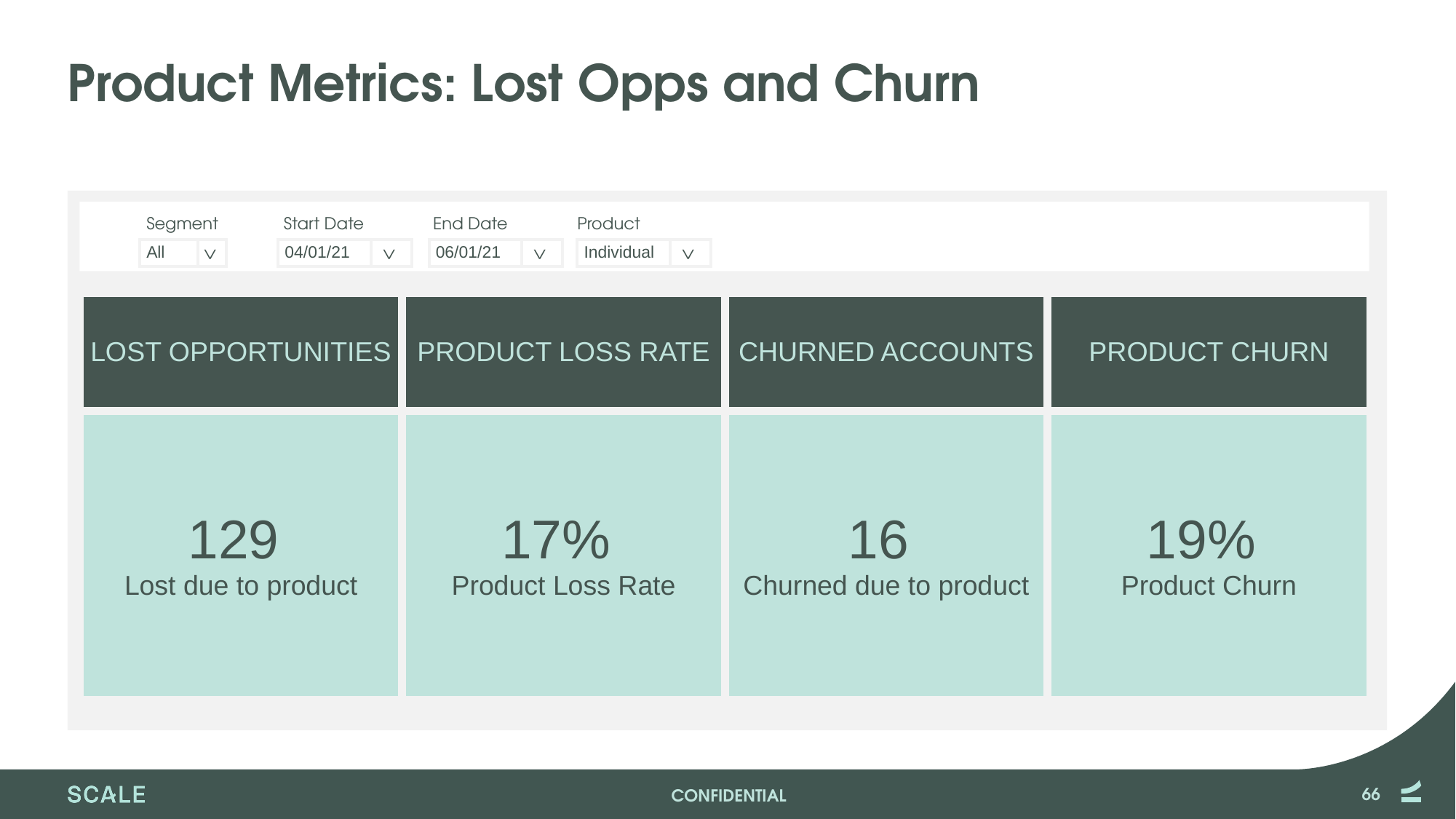

# Product Metrics: Lost Opps and Churn

Segment
Start Date
End Date
Product
| All |  |
| --- | --- |
| 04/01/21 |  |
| --- | --- |
| 06/01/21 |  |
| --- | --- |
| Individual |  |
| --- | --- |
>
>
>
>
| LOST OPPORTUNITIES | PRODUCT LOSS RATE | CHURNED ACCOUNTS | PRODUCT CHURN |
| --- | --- | --- | --- |
| 129  Lost due to product | 17%  Product Loss Rate | 16  Churned due to product | 19%  Product Churn |
66
CONFIDENTIAL